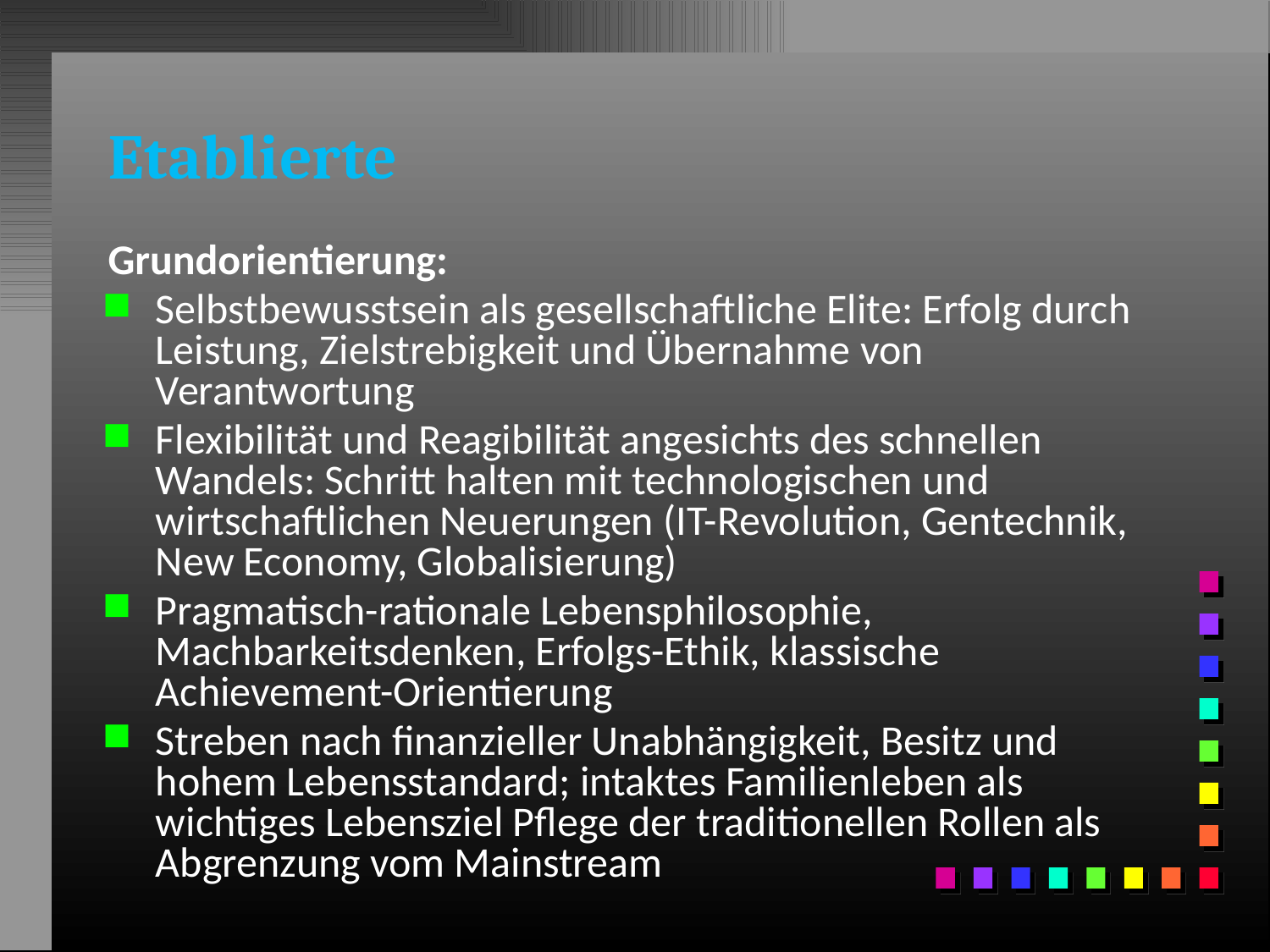

# Etablierte
Grundorientierung:
Selbstbewusstsein als gesellschaftliche Elite: Erfolg durch Leistung, Zielstrebigkeit und Übernahme von Verantwortung
Flexibilität und Reagibilität angesichts des schnellen Wandels: Schritt halten mit technologischen und wirtschaftlichen Neuerungen (IT-Revolution, Gentechnik, New Economy, Globalisierung)
Pragmatisch-rationale Lebensphilosophie, Machbarkeitsdenken, Erfolgs-Ethik, klassische Achievement-Orientierung
Streben nach finanzieller Unabhängigkeit, Besitz und hohem Lebensstandard; intaktes Familienleben als wichtiges Lebensziel Pflege der traditionellen Rollen als Abgrenzung vom Mainstream